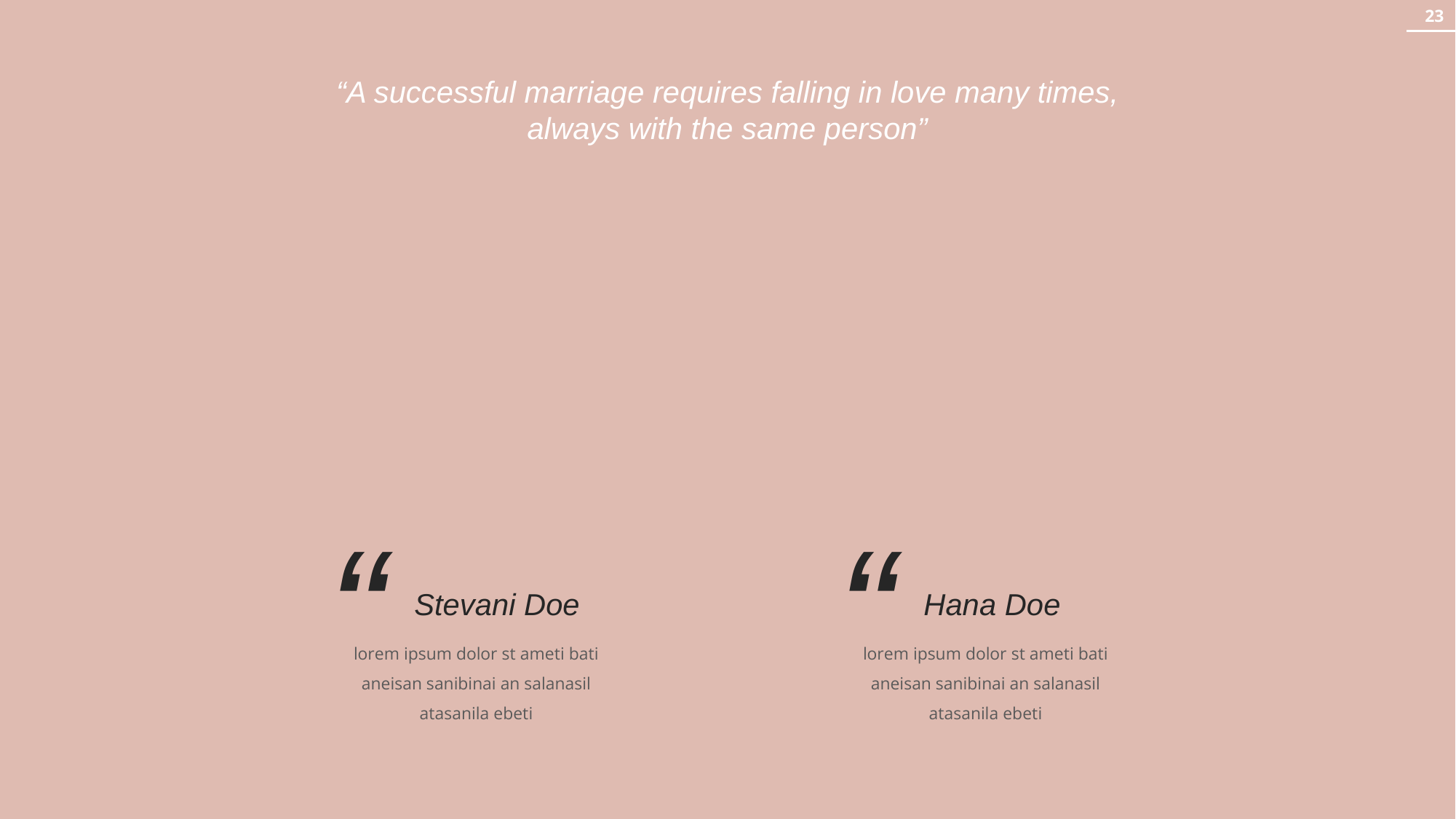

23
“A successful marriage requires falling in love many times, always with the same person”

“
“
Stevani Doe
Hana Doe
lorem ipsum dolor st ameti bati aneisan sanibinai an salanasil atasanila ebeti
lorem ipsum dolor st ameti bati aneisan sanibinai an salanasil atasanila ebeti